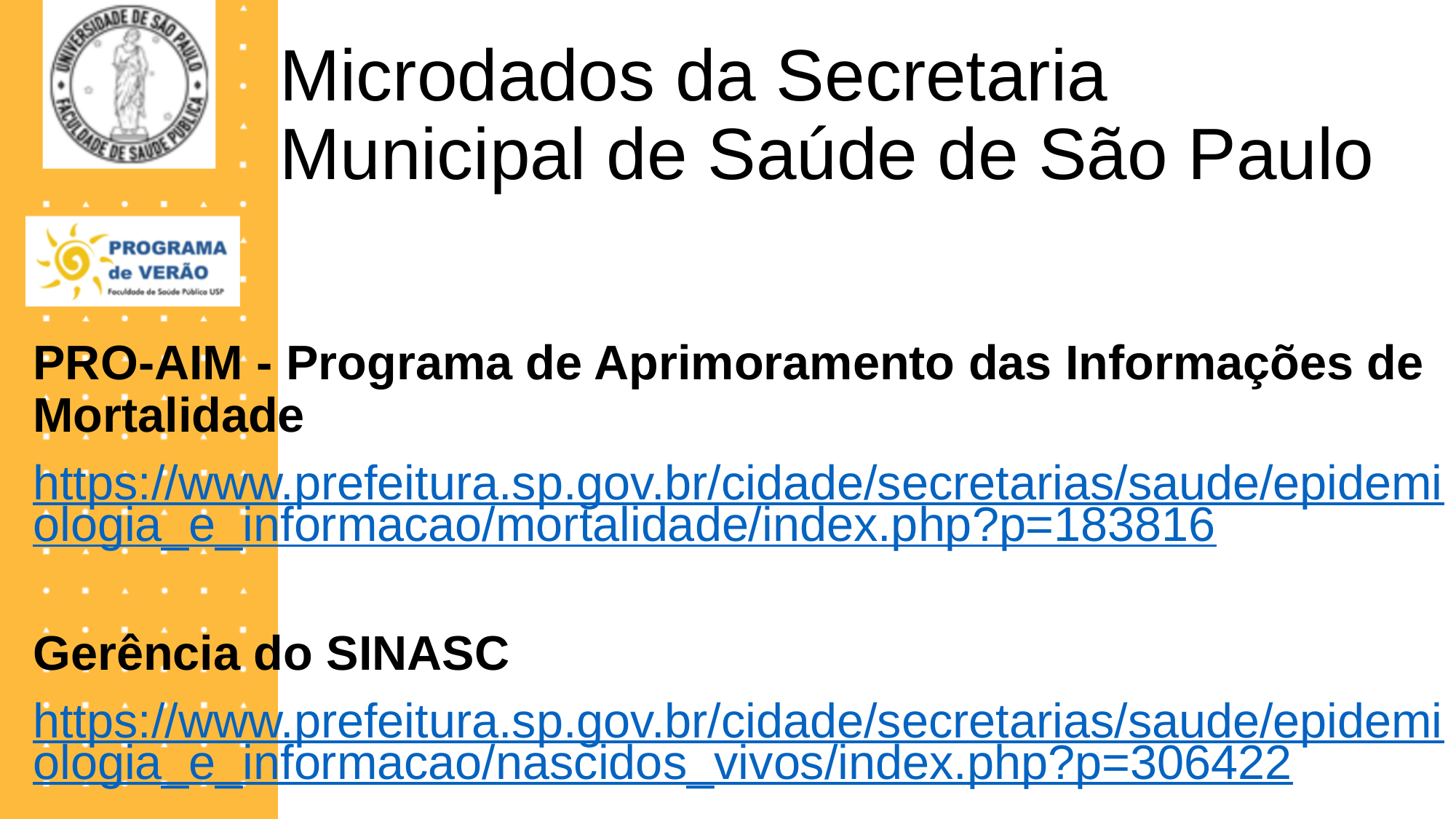

# Microdados da Secretaria Municipal de Saúde de São Paulo
PRO-AIM - Programa de Aprimoramento das Informações de Mortalidade
https://www.prefeitura.sp.gov.br/cidade/secretarias/saude/epidemiologia_e_informacao/mortalidade/index.php?p=183816

Gerência do SINASC
https://www.prefeitura.sp.gov.br/cidade/secretarias/saude/epidemiologia_e_informacao/nascidos_vivos/index.php?p=306422